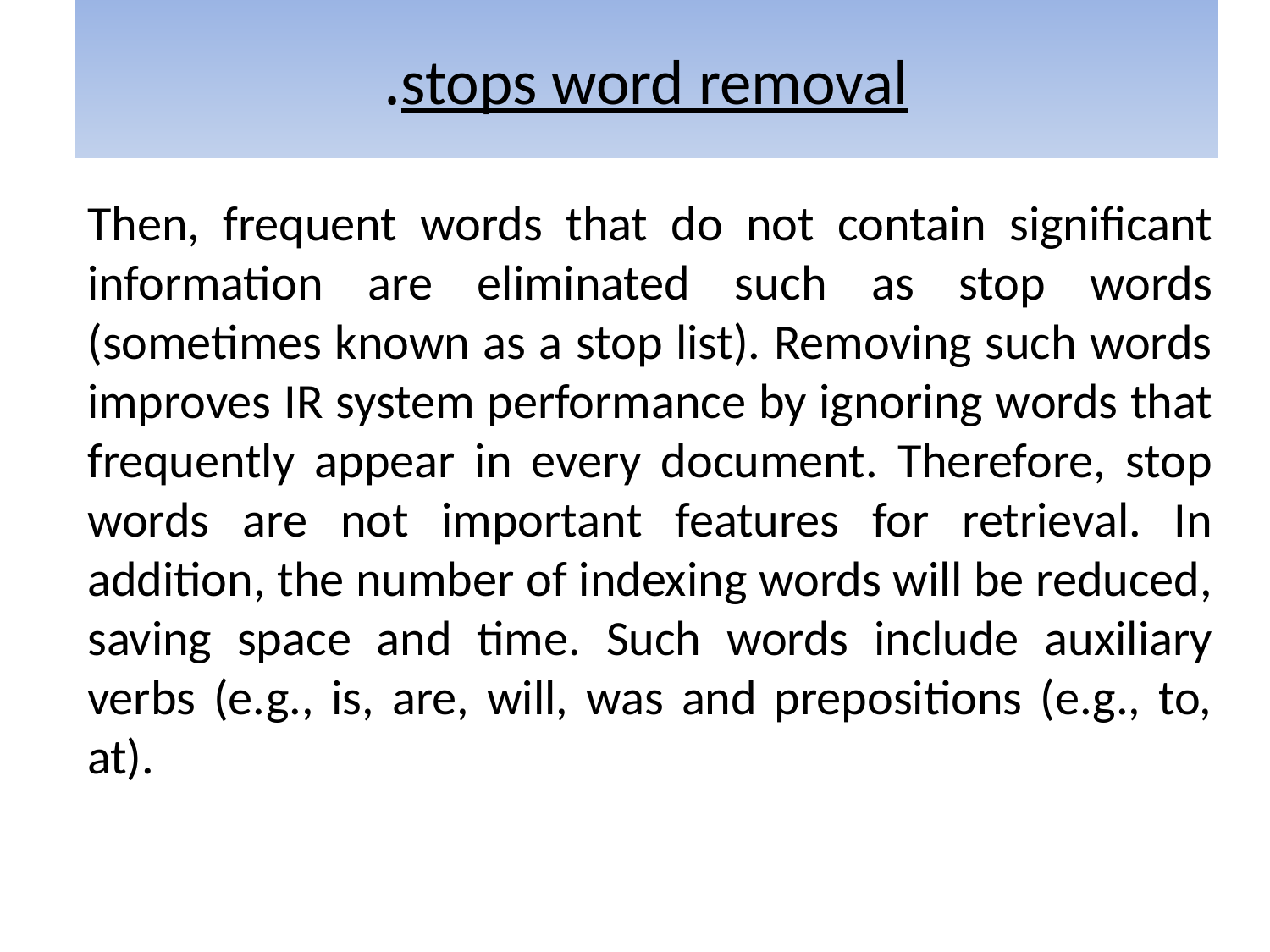

# stops word removal.
Then, frequent words that do not contain significant information are eliminated such as stop words (sometimes known as a stop list). Removing such words improves IR system performance by ignoring words that frequently appear in every document. Therefore, stop words are not important features for retrieval. In addition, the number of indexing words will be reduced, saving space and time. Such words include auxiliary verbs (e.g., is, are, will, was and prepositions (e.g., to, at).